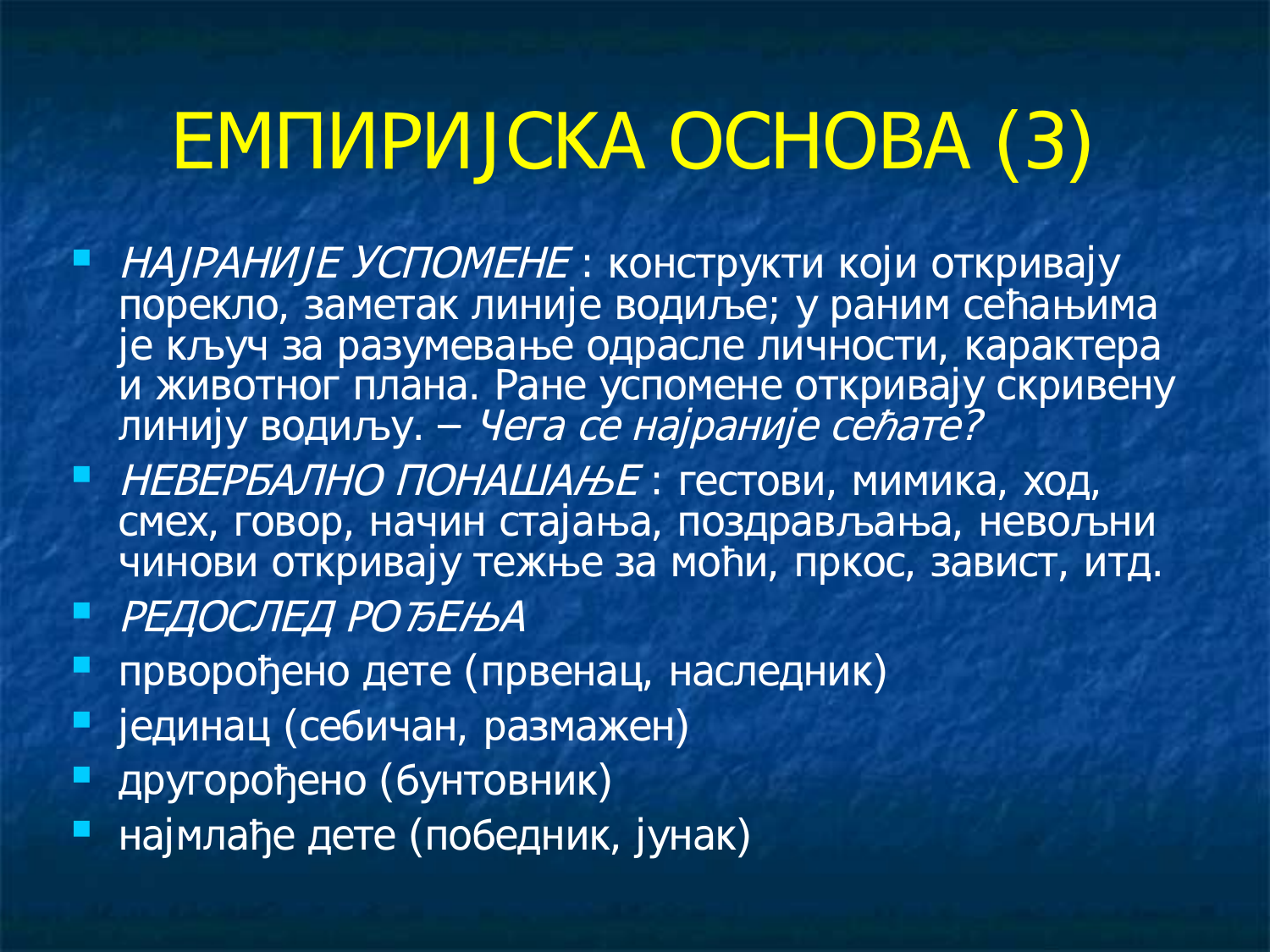

ЕМПИРИЈСКА ОСНОВА (3)
НАЈРАНИЈЕ УСПОМЕНЕ : конструкти који откривају порекло, заметак линије водиље; у раним сећањима је кључ за разумевање одрасле личности, карактера и животног плана. Ране успомене откривају скривену линију водиљу. – Чега се најраније сећате?
НЕВЕРБАЛНО ПОНАШАЊЕ : гестови, мимика, ход, смех, говор, начин стајања, поздрављања, невољни чинови откривају тежње за моћи, пркос, завист, итд.
РЕДОСЛЕД РОЂЕЊА
прворођено дете (првенац, наследник)
јединац (себичан, размажен)
другорођено (бунтовник)
најмлађе дете (победник, јунак)